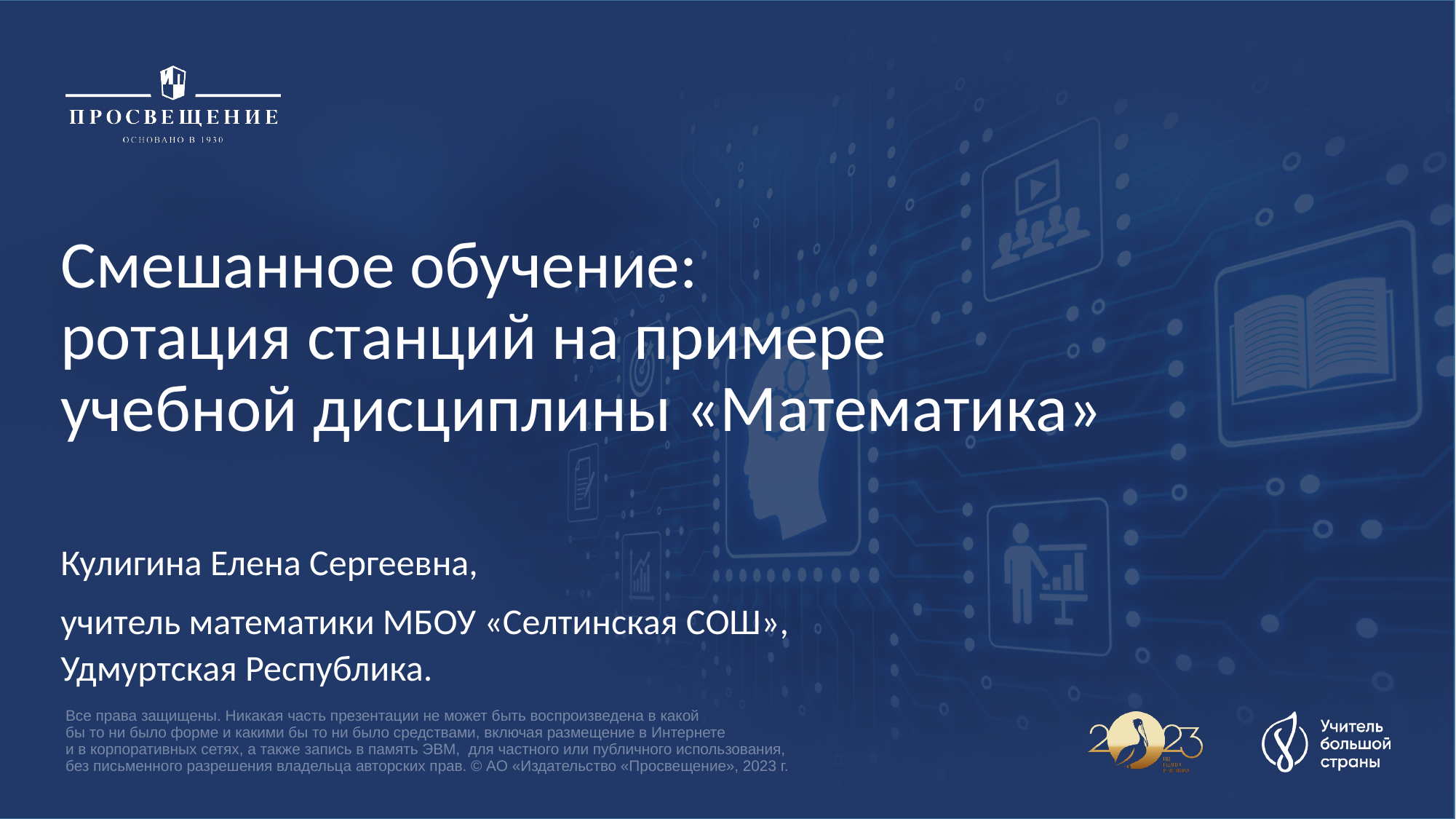

Смешанное обучение:
ротация станций на примере
учебной дисциплины «Математика»

Кулигина Елена Сергеевна,
учитель математики МБОУ «Селтинская СОШ», Удмуртская Республика.